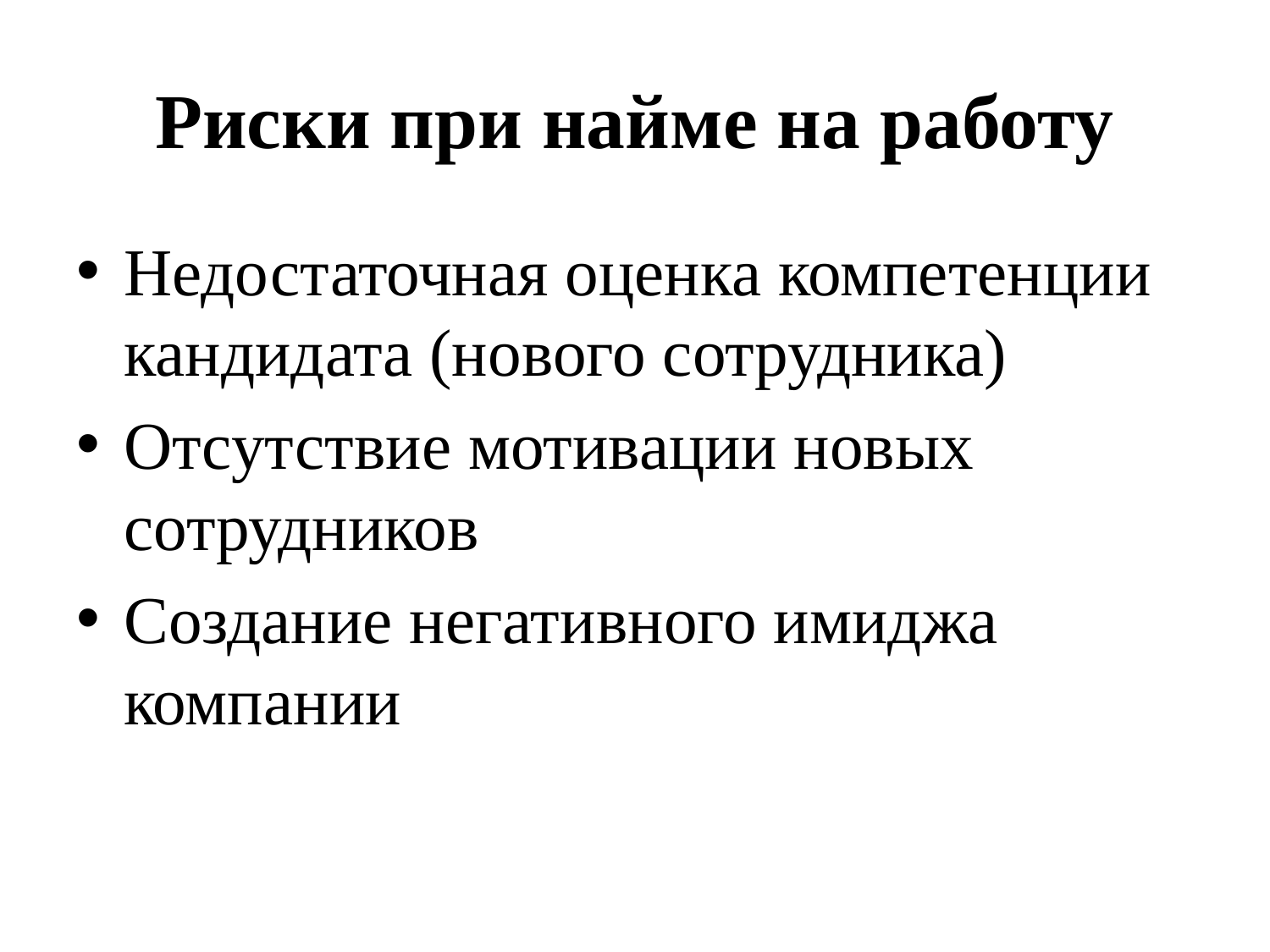

# Риски при найме на работу
Недостаточная оценка компетенции кандидата (нового сотрудника)
Отсутствие мотивации новых сотрудников
Создание негативного имиджа компании